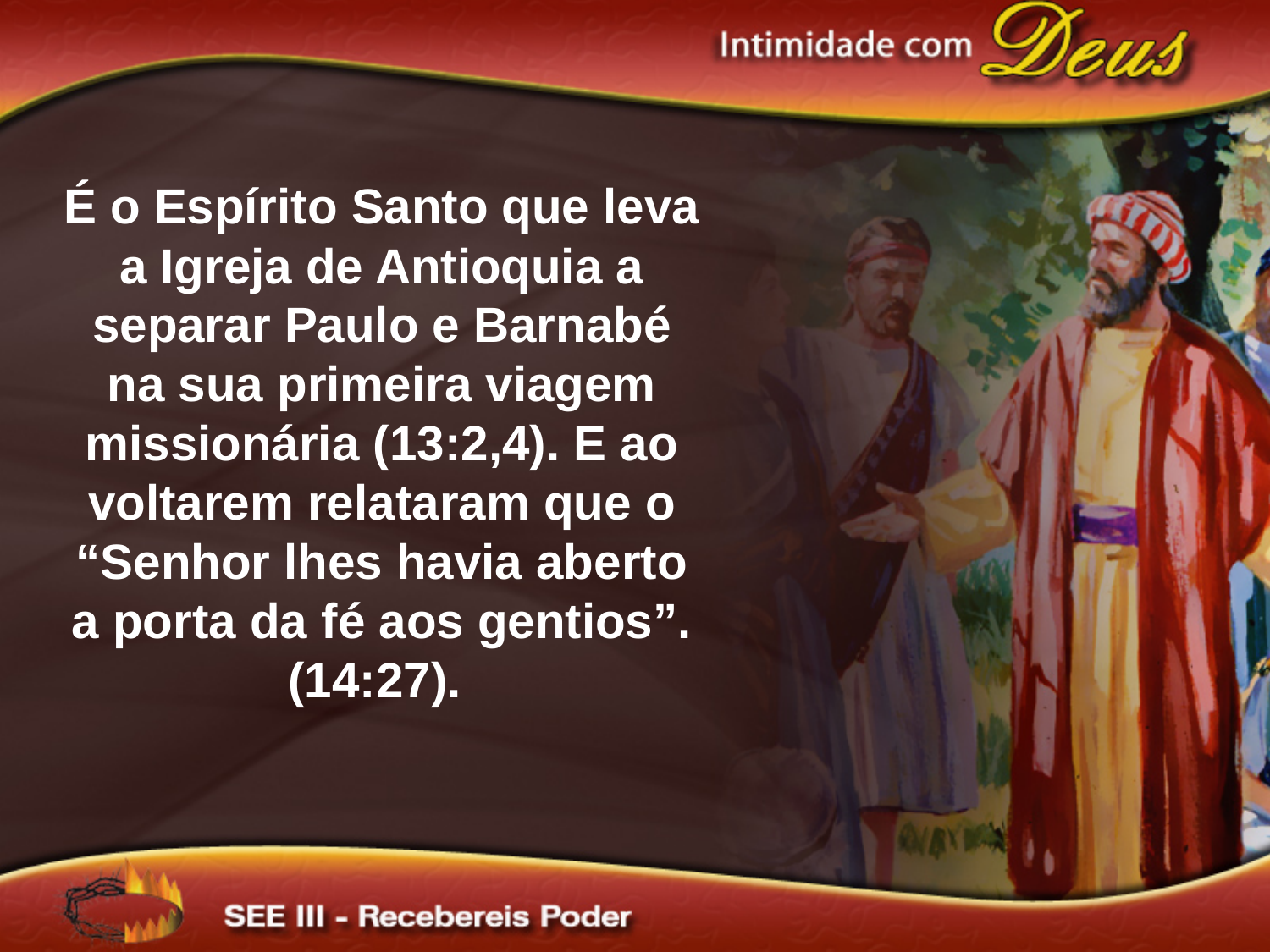

É o Espírito Santo que leva a Igreja de Antioquia a separar Paulo e Barnabé na sua primeira viagem missionária (13:2,4). E ao voltarem relataram que o “Senhor lhes havia aberto a porta da fé aos gentios”. (14:27).